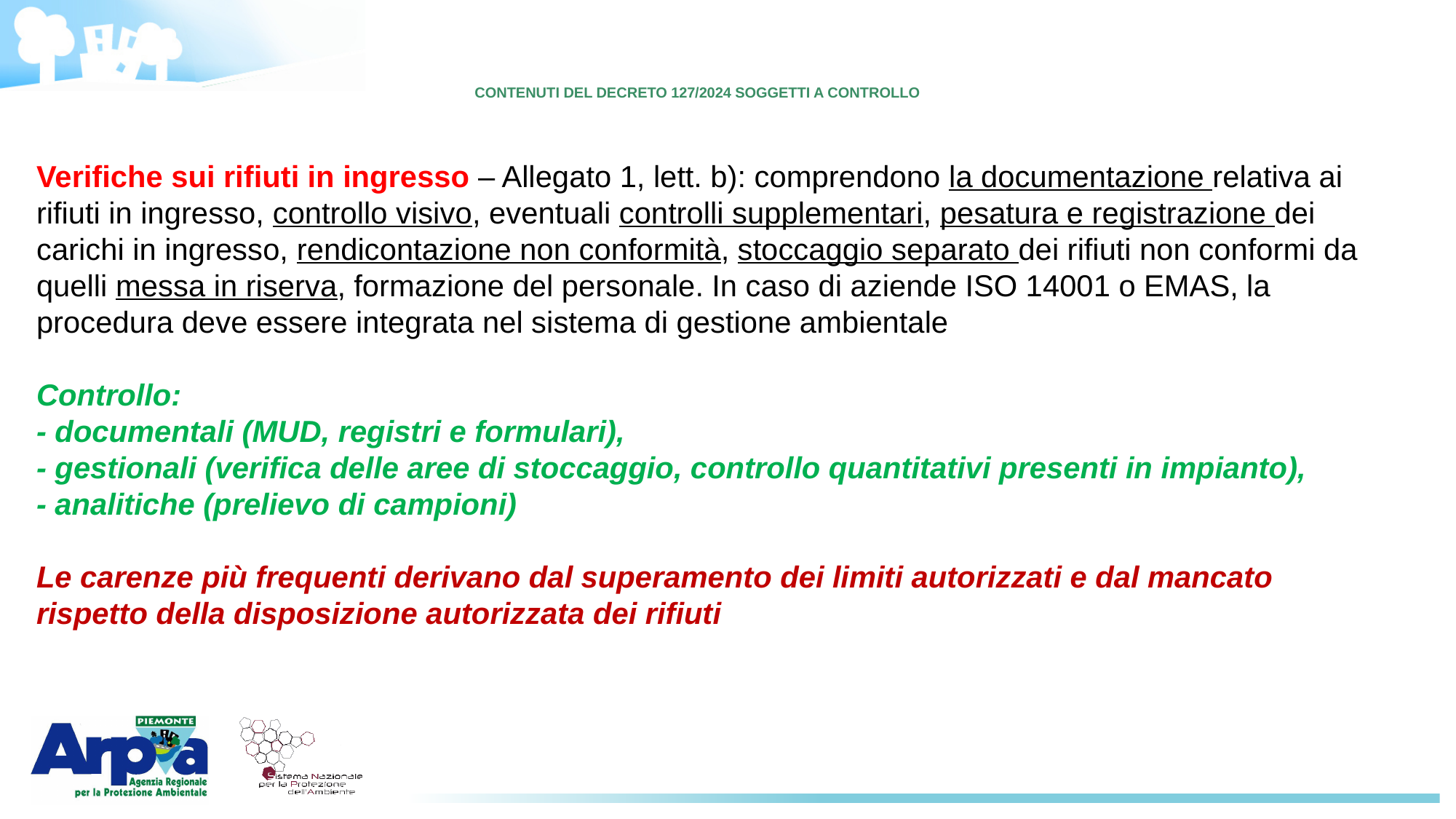

# CONTENUTI DEL DECRETO 127/2024 SOGGETTI A CONTROLLO
Verifiche sui rifiuti in ingresso – Allegato 1, lett. b): comprendono la documentazione relativa ai rifiuti in ingresso, controllo visivo, eventuali controlli supplementari, pesatura e registrazione dei carichi in ingresso, rendicontazione non conformità, stoccaggio separato dei rifiuti non conformi da quelli messa in riserva, formazione del personale. In caso di aziende ISO 14001 o EMAS, la procedura deve essere integrata nel sistema di gestione ambientale

Controllo:
- documentali (MUD, registri e formulari),
- gestionali (verifica delle aree di stoccaggio, controllo quantitativi presenti in impianto),
- analitiche (prelievo di campioni)

Le carenze più frequenti derivano dal superamento dei limiti autorizzati e dal mancato rispetto della disposizione autorizzata dei rifiuti